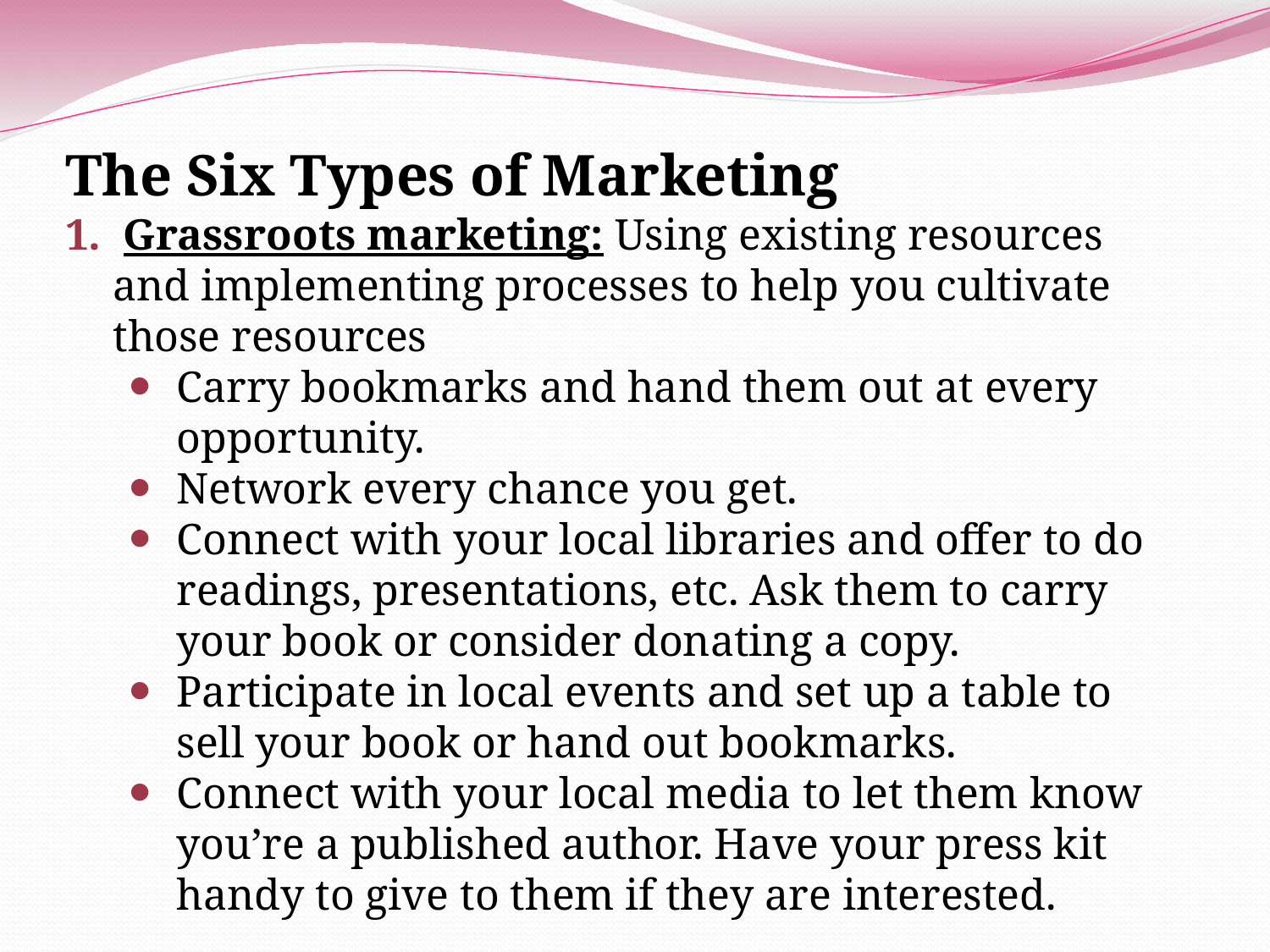

The Six Types of Marketing
1.  Grassroots marketing: Using existing resources and implementing processes to help you cultivate those resources
Carry bookmarks and hand them out at every opportunity.
Network every chance you get.
Connect with your local libraries and offer to do readings, presentations, etc. Ask them to carry your book or consider donating a copy.
Participate in local events and set up a table to sell your book or hand out bookmarks.
Connect with your local media to let them know you’re a published author. Have your press kit handy to give to them if they are interested.